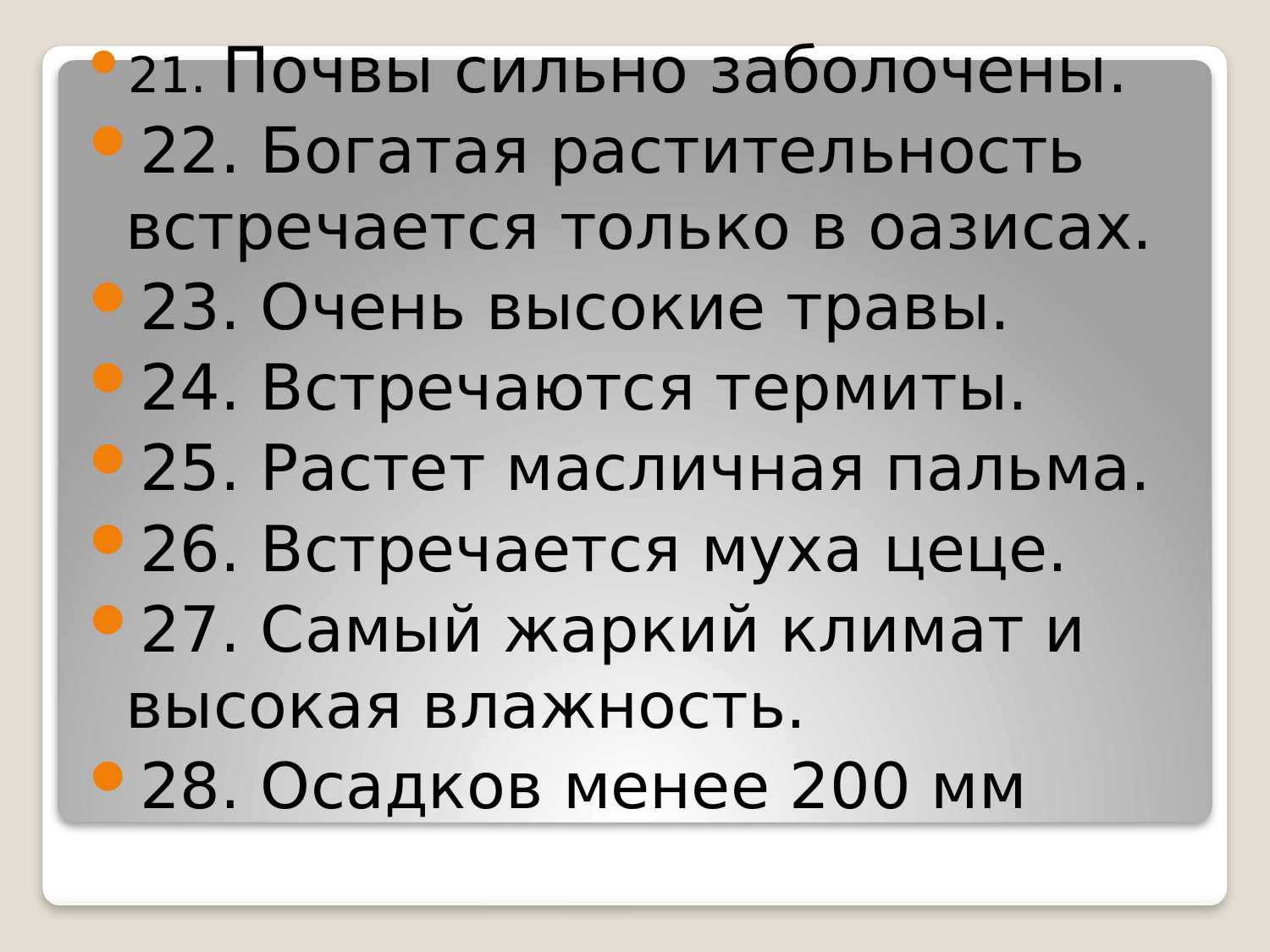

21. Почвы сильно заболочены.
22. Богатая растительность встречается только в оазисах.
23. Очень высокие травы.
24. Встречаются термиты.
25. Растет масличная пальма.
26. Встречается муха цеце.
27. Самый жаркий климат и высокая влажность.
28. Осадков менее 200 мм